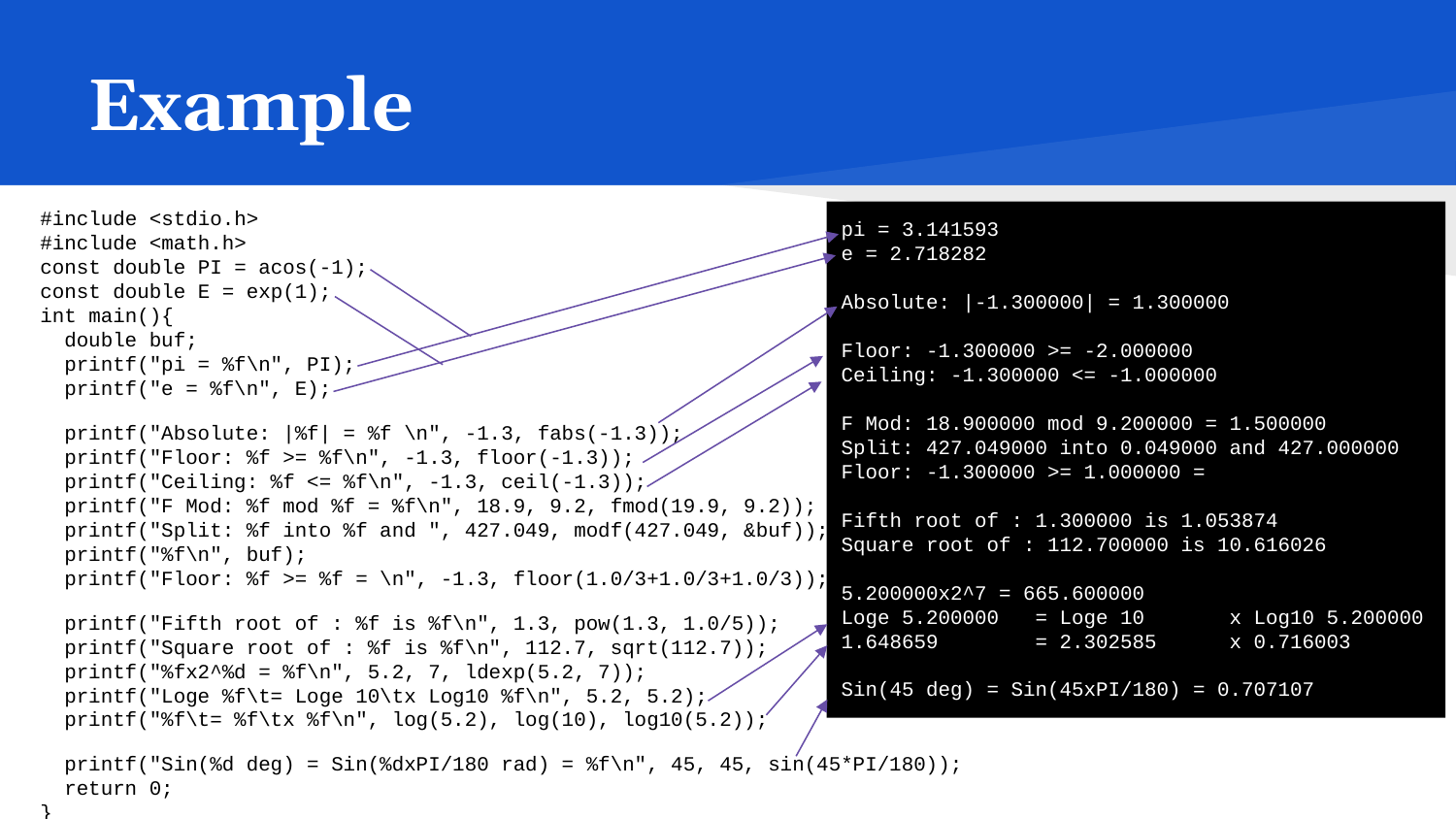

# Example
#include <stdio.h>
#include <math.h>
const double PI = acos(-1);
const double E = exp(1);
int main(){
  double buf;
  printf("pi = %f\n", PI);
  printf("e = %f\n", E);
  printf("Absolute: |%f| = %f \n", -1.3, fabs(-1.3));
  printf("Floor: %f >= %f\n", -1.3, floor(-1.3));
  printf("Ceiling: %f <= %f\n", -1.3, ceil(-1.3));
  printf("F Mod: %f mod %f = %f\n", 18.9, 9.2, fmod(19.9, 9.2));
  printf("Split: %f into %f and ", 427.049, modf(427.049, &buf));
  printf("%f\n", buf);
  printf("Floor: %f >= %f = \n", -1.3, floor(1.0/3+1.0/3+1.0/3));
  printf("Fifth root of : %f is %f\n", 1.3, pow(1.3, 1.0/5));
  printf("Square root of : %f is %f\n", 112.7, sqrt(112.7));
  printf("%fx2^%d = %f\n", 5.2, 7, ldexp(5.2, 7));
  printf("Loge %f\t= Loge 10\tx Log10 %f\n", 5.2, 5.2);
  printf("%f\t= %f\tx %f\n", log(5.2), log(10), log10(5.2));
  printf("Sin(%d deg) = Sin(%dxPI/180 rad) = %f\n", 45, 45, sin(45*PI/180));
  return 0;
}

pi = 3.141593
e = 2.718282

Absolute: |-1.300000| = 1.300000

Floor: -1.300000 >= -2.000000
Ceiling: -1.300000 <= -1.000000

F Mod: 18.900000 mod 9.200000 = 1.500000
Split: 427.049000 into 0.049000 and 427.000000
Floor: -1.300000 >= 1.000000 =

Fifth root of : 1.300000 is 1.053874
Square root of : 112.700000 is 10.616026

5.200000x2^7 = 665.600000
Loge 5.200000   = Loge 10       x Log10 5.200000
1.648659        = 2.302585      x 0.716003

Sin(45 deg) = Sin(45xPI/180) = 0.707107